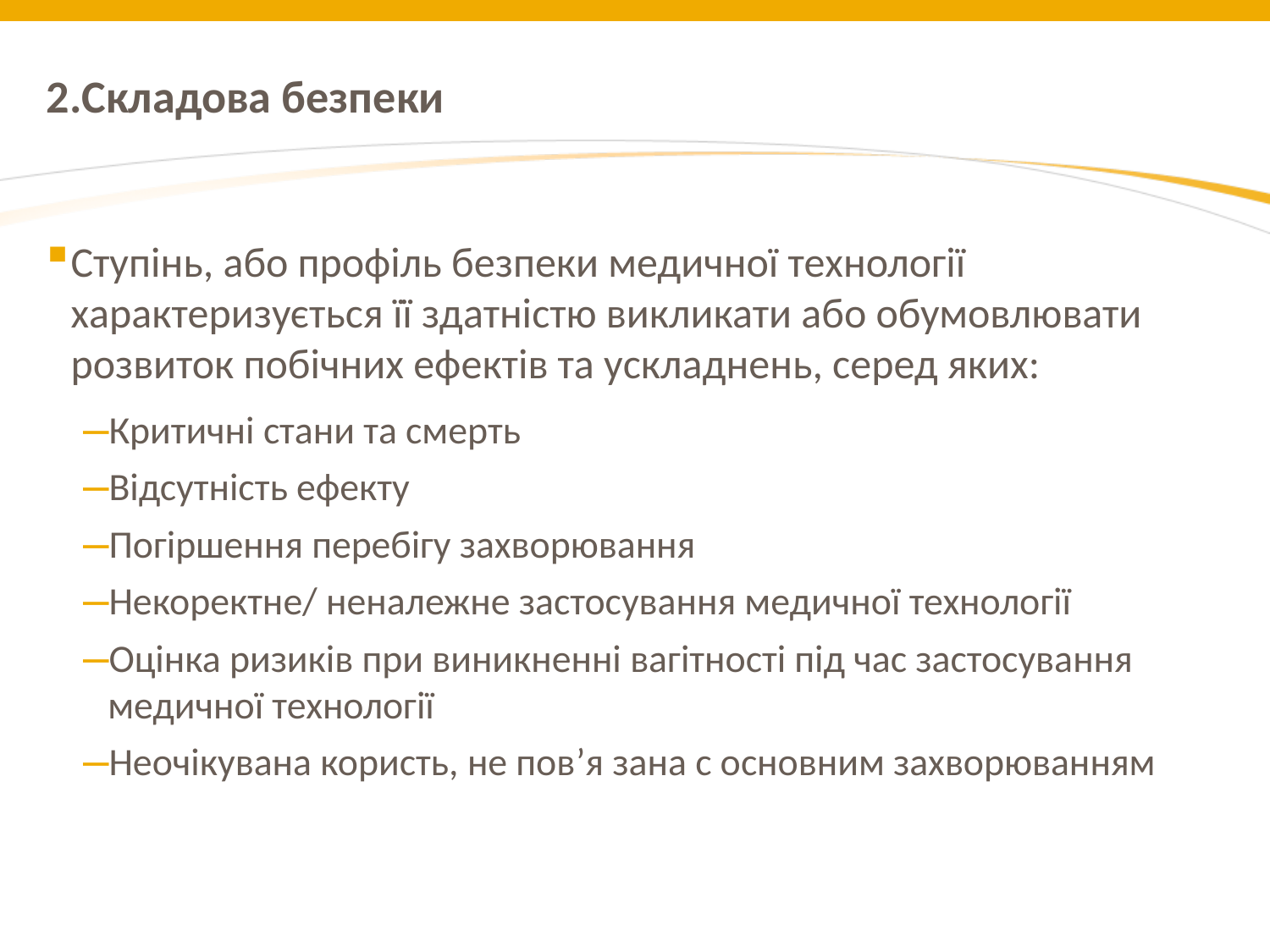

# 2.Складова безпеки
Ступінь, або профіль безпеки медичної технології характеризується її здатністю викликати або обумовлювати розвиток побічних ефектів та ускладнень, серед яких:
Критичні стани та смерть
Відсутність ефекту
Погіршення перебігу захворювання
Некоректне/ неналежне застосування медичної технології
Оцінка ризиків при виникненні вагітності під час застосування медичної технології
Неочікувана користь, не пов’я зана с основним захворюванням